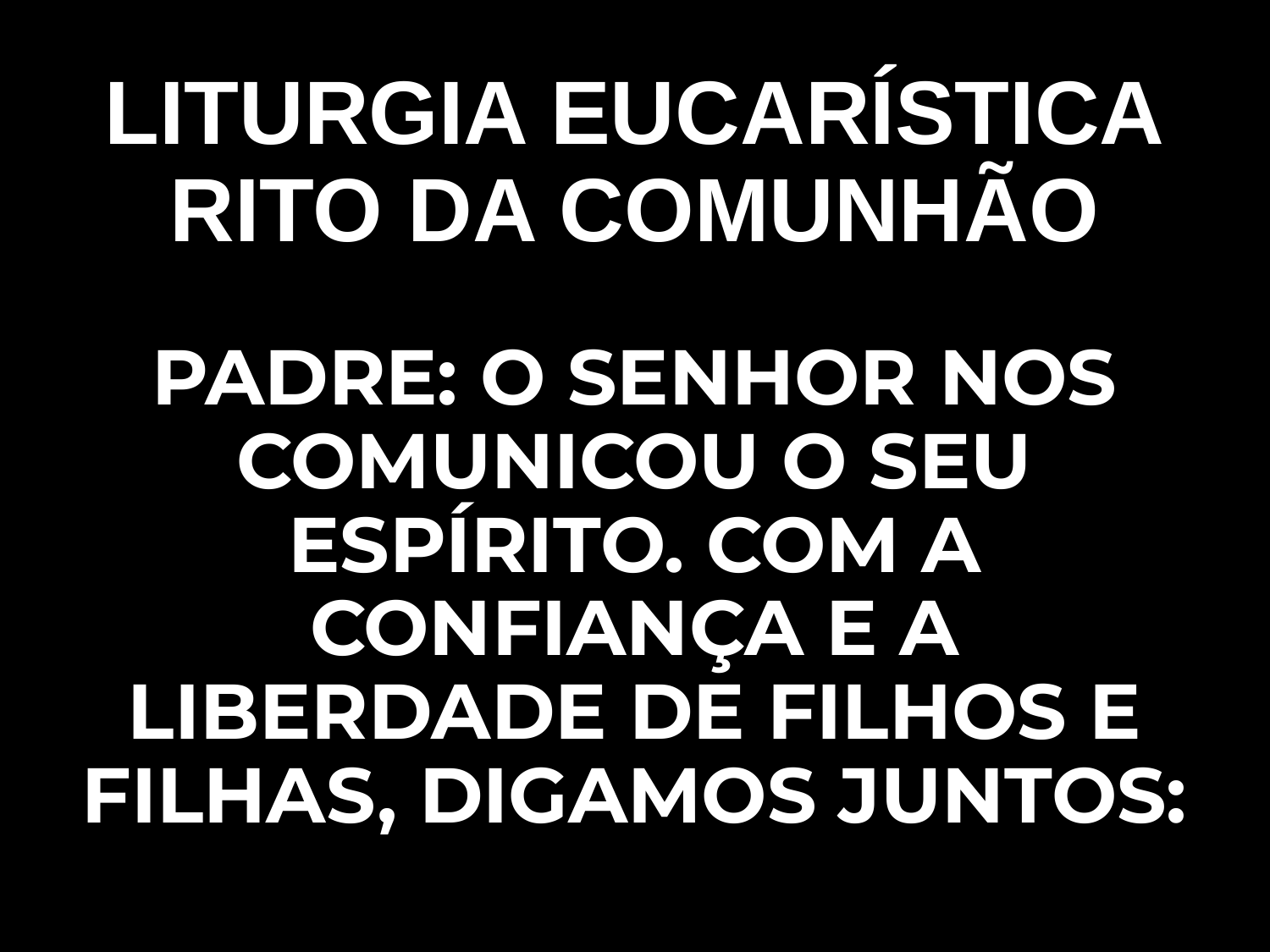

# LITURGIA EUCARÍSTICA RITO DA COMUNHÃO
PADRE: O SENHOR NOS COMUNICOU O SEU ESPÍRITO. COM A CONFIANÇA E A LIBERDADE DE FILHOS E FILHAS, DIGAMOS JUNTOS: